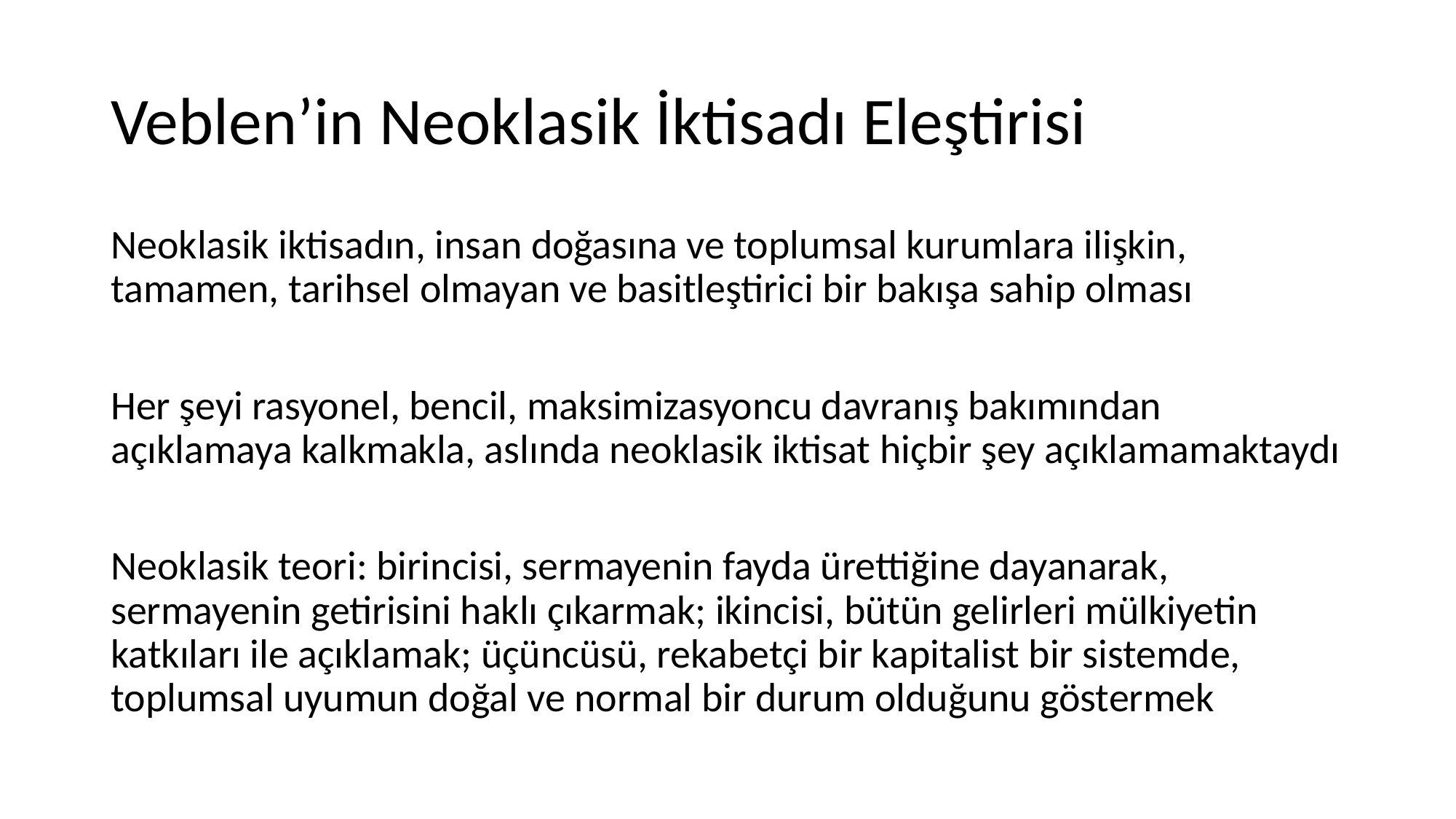

# Veblen’in Neoklasik İktisadı Eleştirisi
Neoklasik iktisadın, insan doğasına ve toplumsal kurumlara ilişkin, tamamen, tarihsel olmayan ve basitleştirici bir bakışa sahip olması

Her şeyi rasyonel, bencil, maksimizasyoncu davranış bakımından açıklamaya kalkmakla, aslında neoklasik iktisat hiçbir şey açıklamamaktaydı

Neoklasik teori: birincisi, sermayenin fayda ürettiğine dayanarak, sermayenin getirisini haklı çıkarmak; ikincisi, bütün gelirleri mülkiyetin katkıları ile açıklamak; üçüncüsü, rekabetçi bir kapitalist bir sistemde, toplumsal uyumun doğal ve normal bir durum olduğunu göstermek